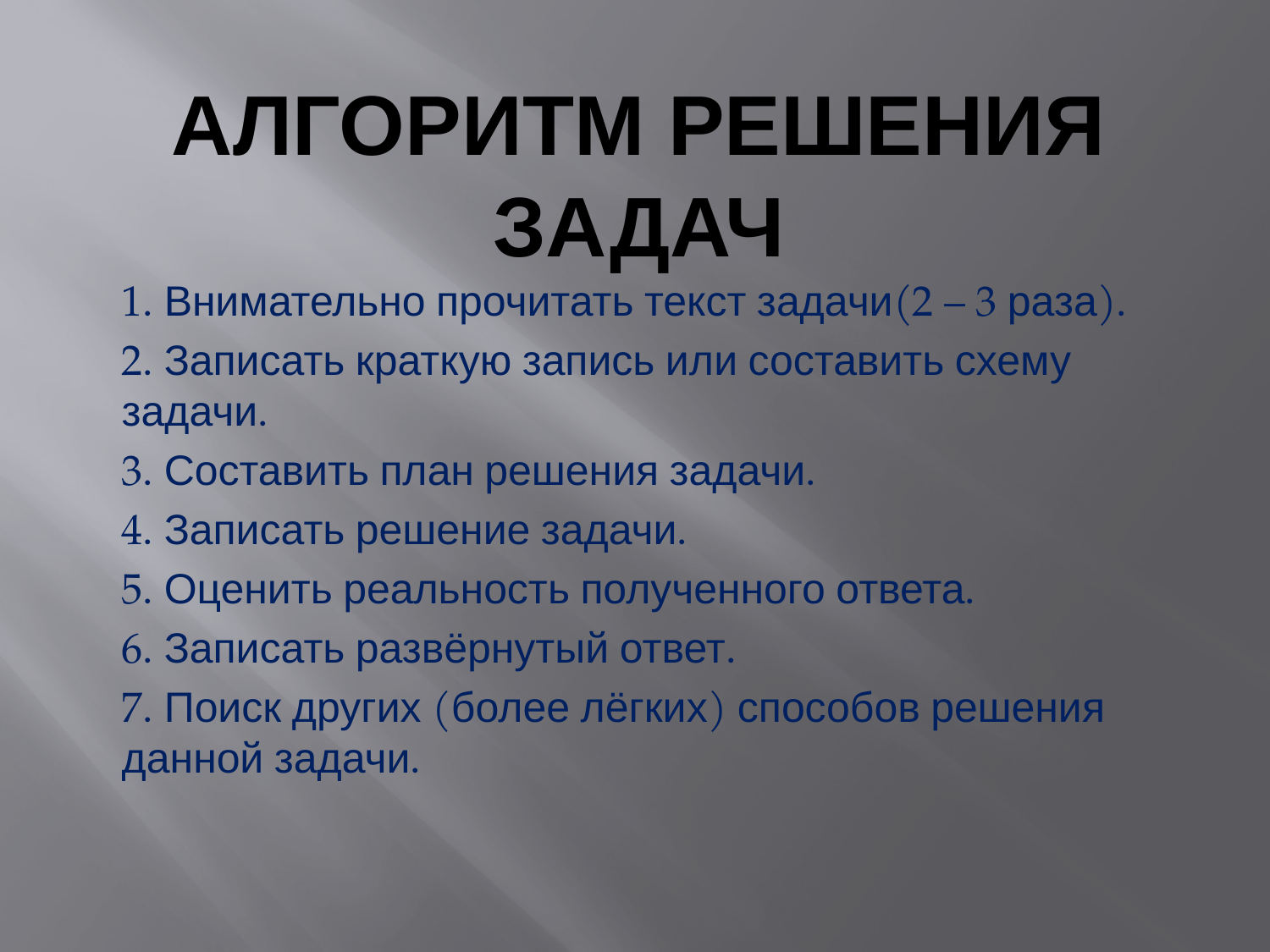

# Алгоритм решения задач
1. Внимательно прочитать текст задачи(2 – 3 раза).
2. Записать краткую запись или составить схему  задачи.
3. Составить план решения задачи.
4. Записать решение задачи.
5. Оценить реальность полученного ответа.
6. Записать развёрнутый ответ.
7. Поиск других (более лёгких) способов решения данной задачи.